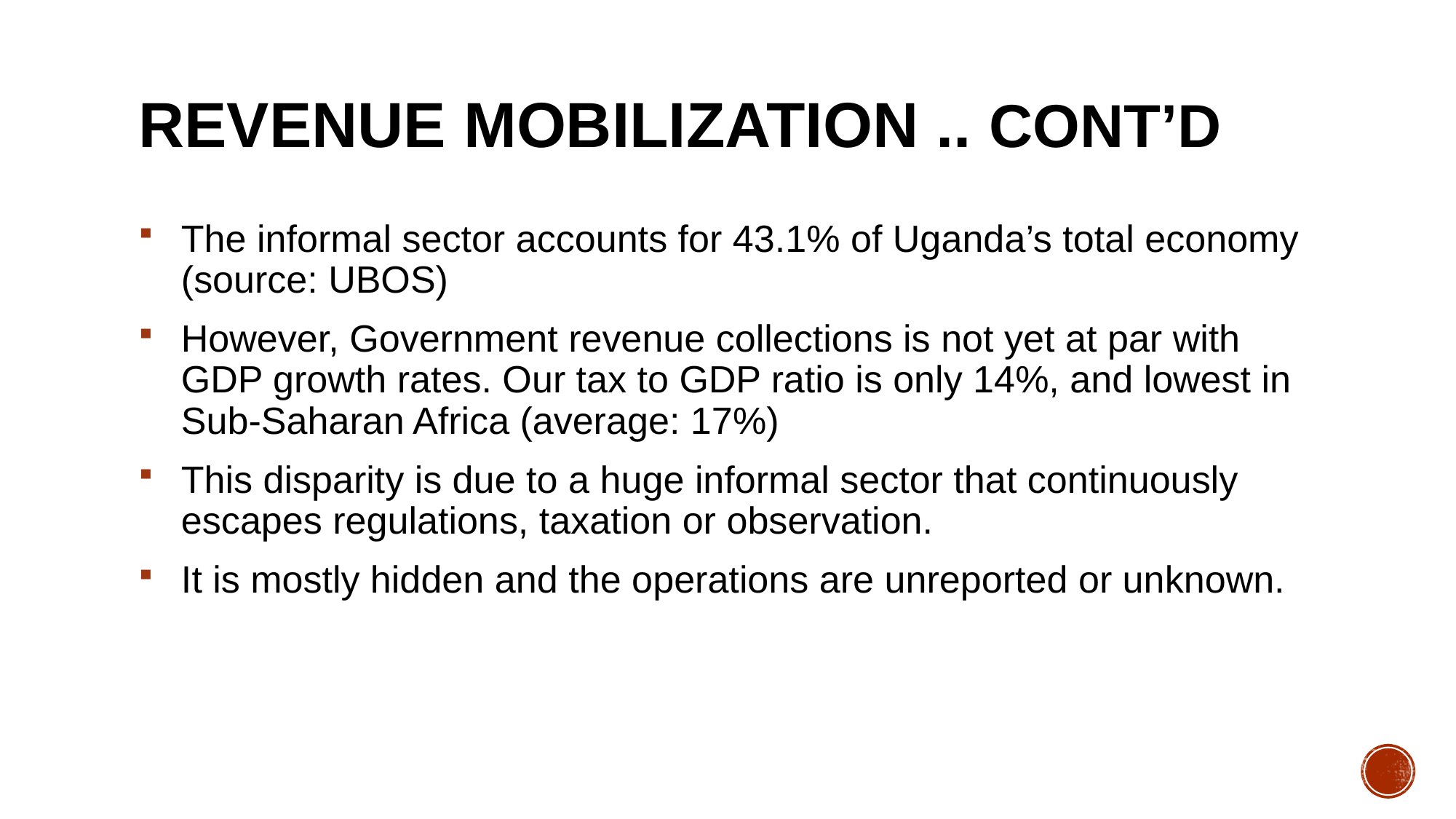

# Revenue MOBILIZATION .. cont’d
The informal sector accounts for 43.1% of Uganda’s total economy (source: UBOS)
However, Government revenue collections is not yet at par with GDP growth rates. Our tax to GDP ratio is only 14%, and lowest in Sub-Saharan Africa (average: 17%)
This disparity is due to a huge informal sector that continuously escapes regulations, taxation or observation.
It is mostly hidden and the operations are unreported or unknown.